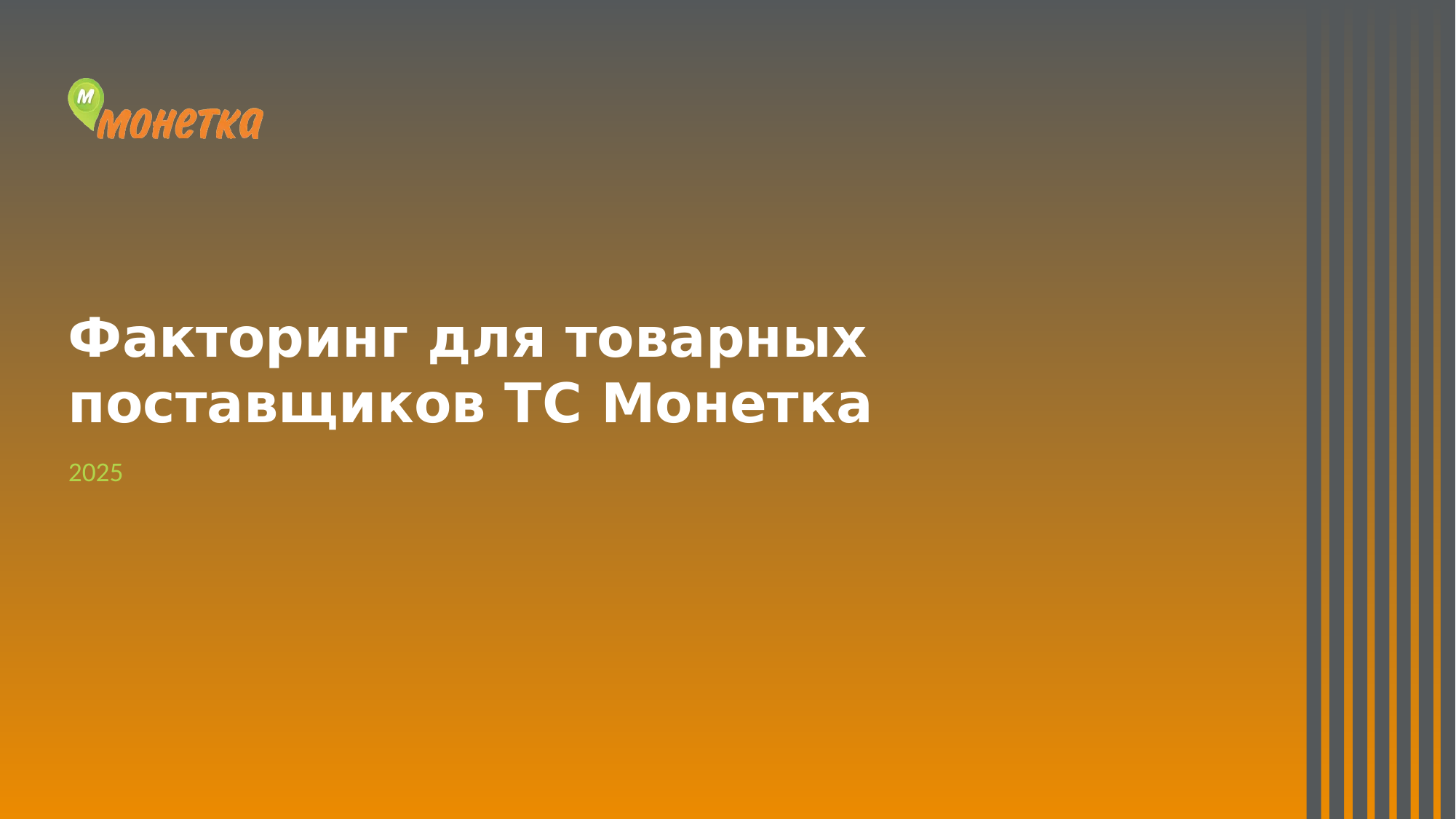

# Факторинг для товарных поставщиков ТС Монетка

2025